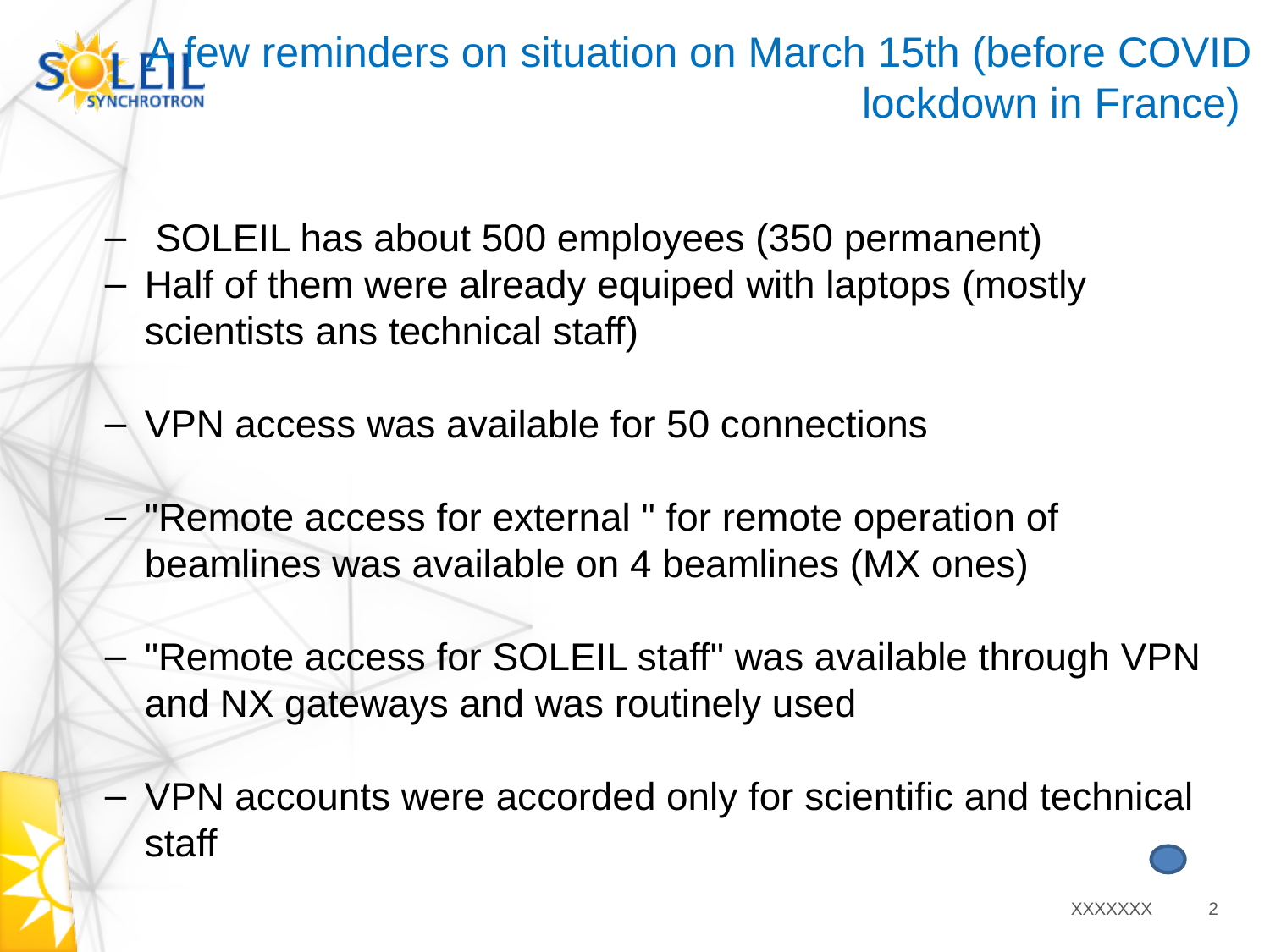

A few reminders on situation on March 15th (before COVID lockdown in France)

 SOLEIL has about 500 employees (350 permanent)
Half of them were already equiped with laptops (mostly scientists ans technical staff)

VPN access was available for 50 connections

"Remote access for external " for remote operation of beamlines was available on 4 beamlines (MX ones)

"Remote access for SOLEIL staff" was available through VPN and NX gateways and was routinely used

VPN accounts were accorded only for scientific and technical staff